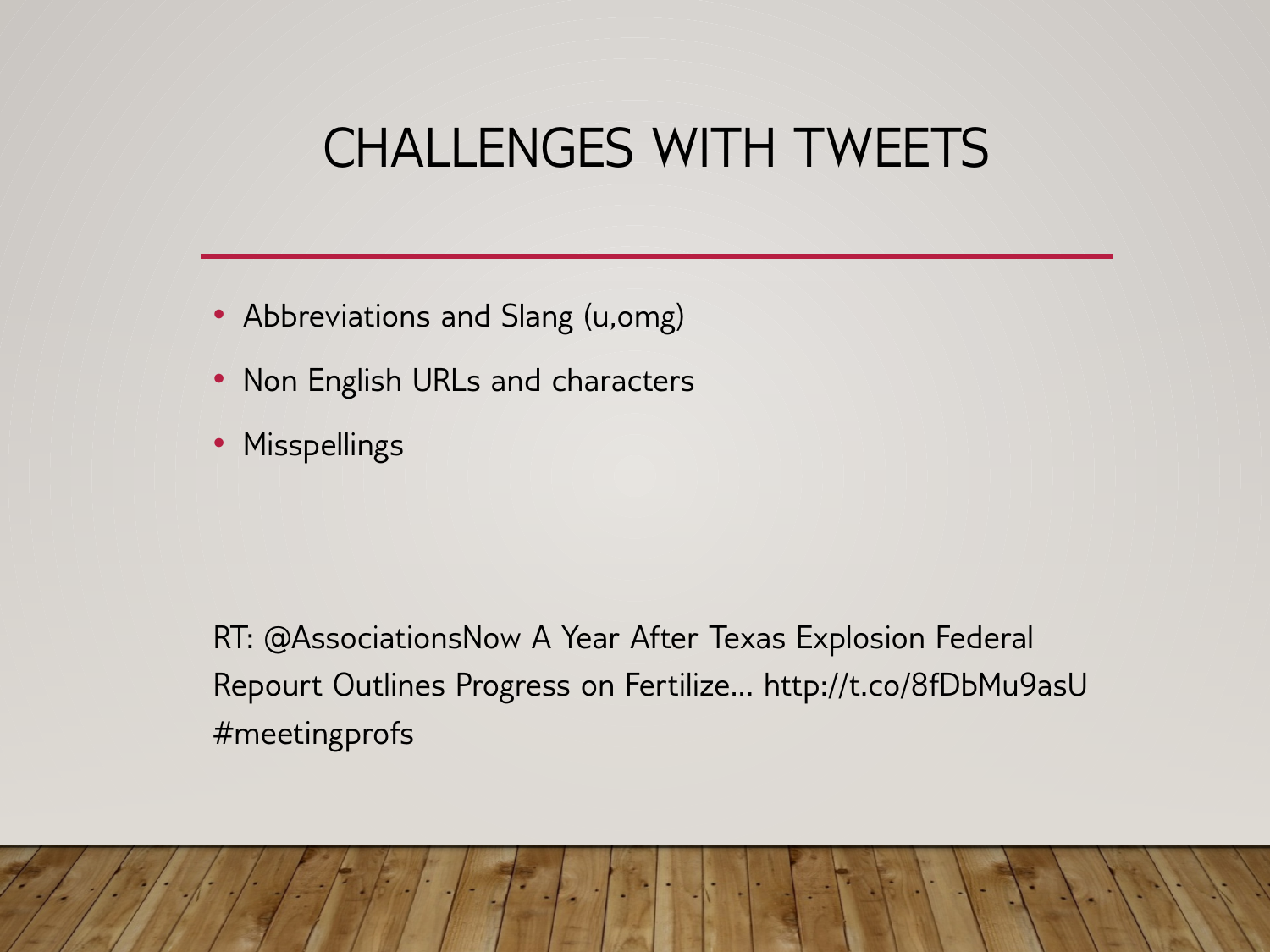

# Challenges With tweets
Abbreviations and Slang (u,omg)
Non English URLs and characters
Misspellings

RT: @AssociationsNow A Year After Texas Explosion Federal Repourt Outlines Progress on Fertilize... http://t.co/8fDbMu9asU #meetingprofs